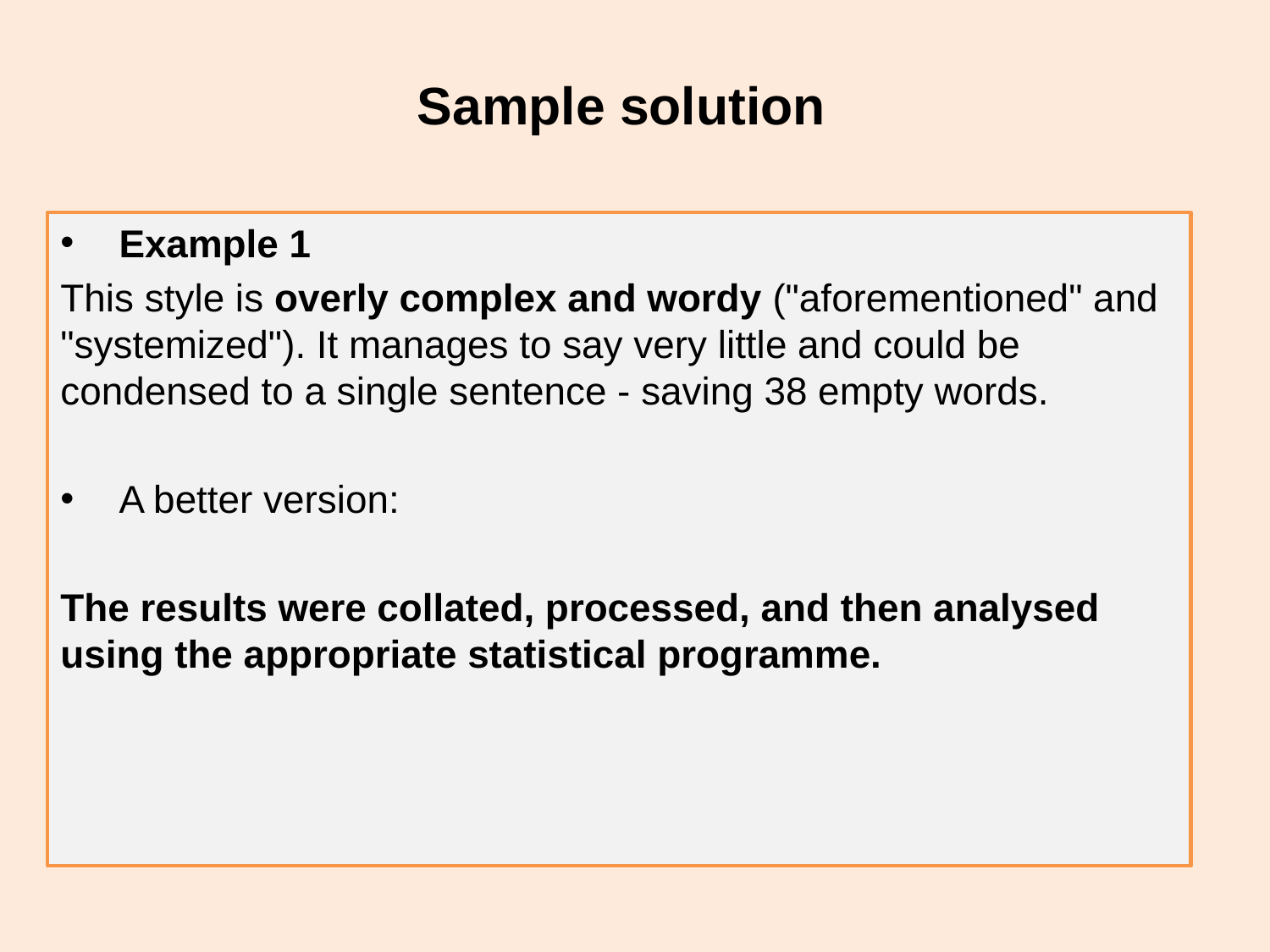

# Sample solution
Example 1
This style is overly complex and wordy ("aforementioned" and "systemized"). It manages to say very little and could be condensed to a single sentence - saving 38 empty words.

A better version:

The results were collated, processed, and then analysed using the appropriate statistical programme.